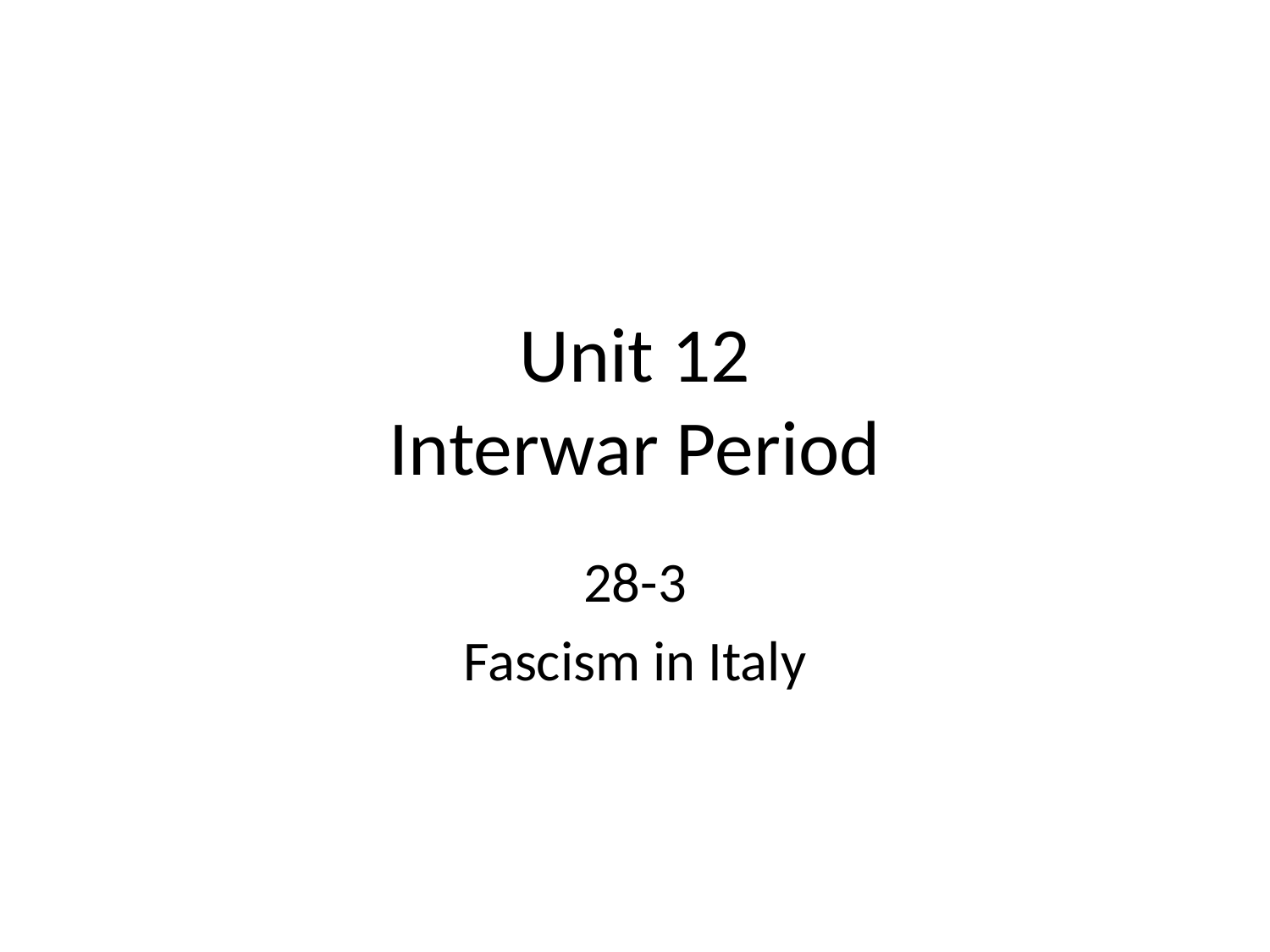

# Unit 12 Interwar Period
28-3
Fascism in Italy